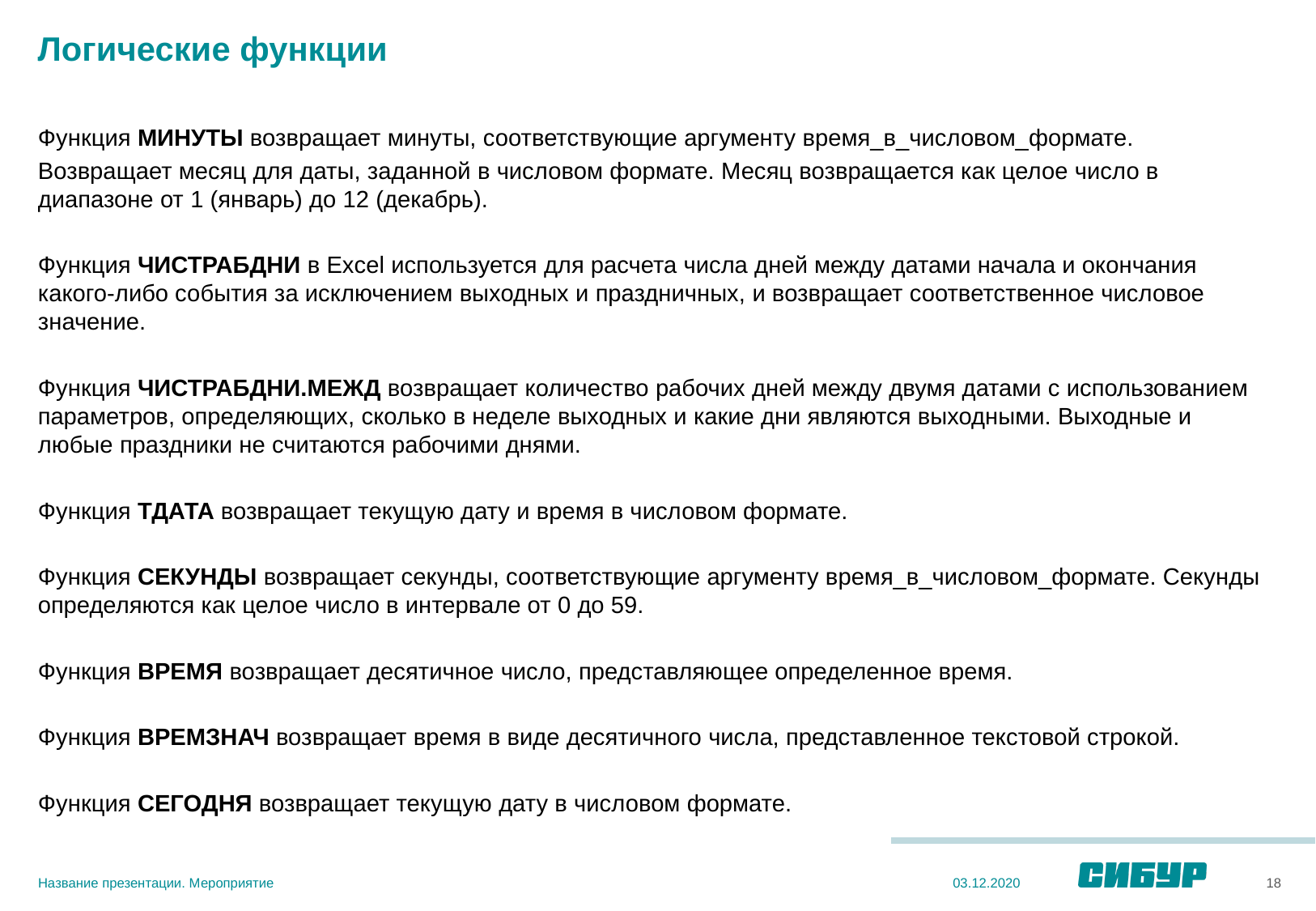

# Логические функции
Функция МИНУТЫ возвращает минуты, соответствующие аргументу время_в_числовом_формате.
Возвращает месяц для даты, заданной в числовом формате. Месяц возвращается как целое число в диапазоне от 1 (январь) до 12 (декабрь).

Функция ЧИСТРАБДНИ в Excel используется для расчета числа дней между датами начала и окончания какого-либо события за исключением выходных и праздничных, и возвращает соответственное числовое значение.

Функция ЧИСТРАБДНИ.МЕЖД возвращает количество рабочих дней между двумя датами с использованием параметров, определяющих, сколько в неделе выходных и какие дни являются выходными. Выходные и любые праздники не считаются рабочими днями.

Функция ТДАТА возвращает текущую дату и время в числовом формате.

Функция СЕКУНДЫ возвращает секунды, соответствующие аргументу время_в_числовом_формате. Секунды определяются как целое число в интервале от 0 до 59.

Функция ВРЕМЯ возвращает десятичное число, представляющее определенное время.

Функция ВРЕМЗНАЧ возвращает время в виде десятичного числа, представленное текстовой строкой.

Функция СЕГОДНЯ возвращает текущую дату в числовом формате.
Название презентации. Мероприятие
18
03.12.2020